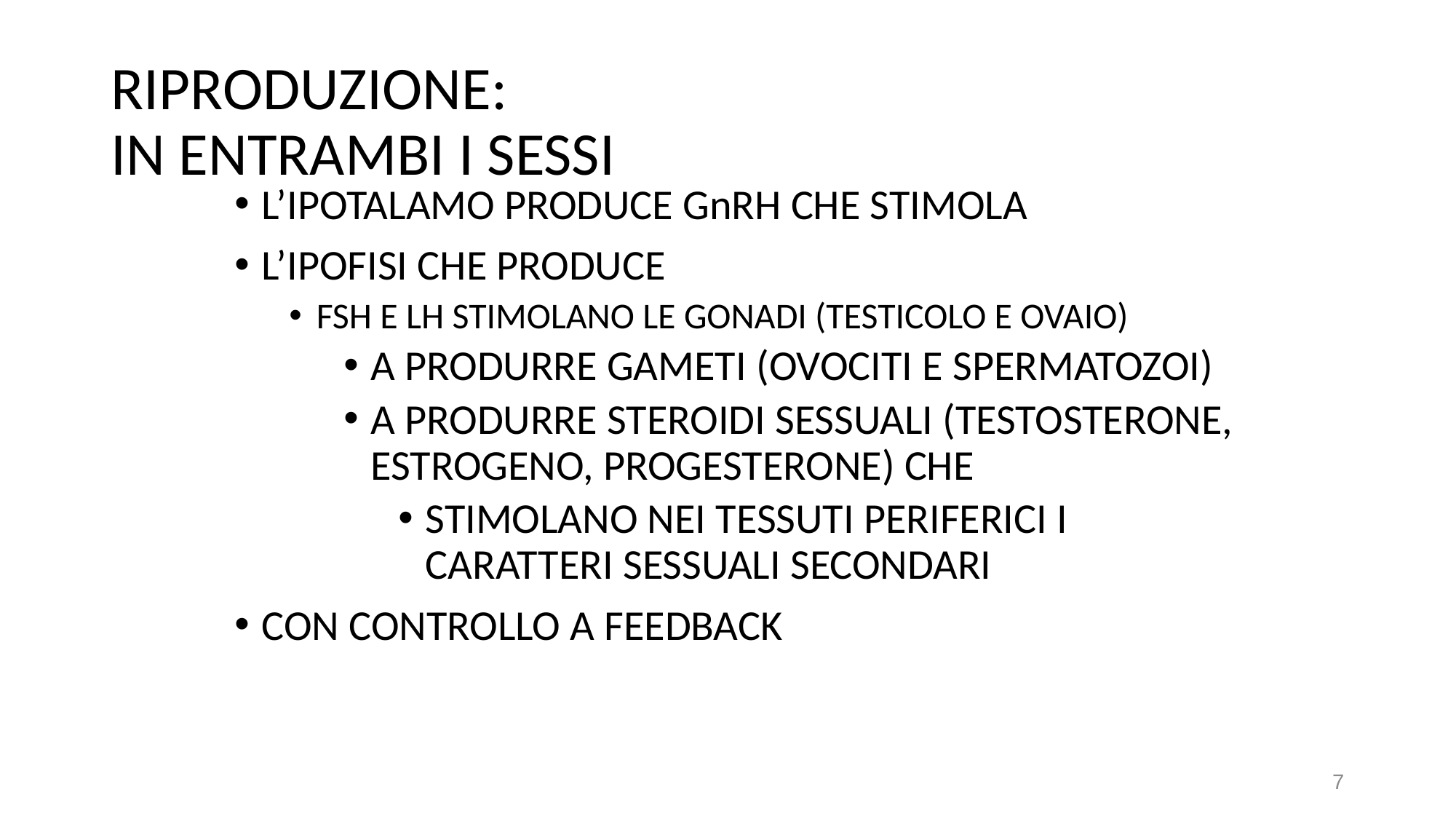

# RIPRODUZIONE: IN ENTRAMBI I SESSI
L’IPOTALAMO PRODUCE GnRH CHE STIMOLA
L’IPOFISI CHE PRODUCE
FSH E LH STIMOLANO LE GONADI (TESTICOLO E OVAIO)
A PRODURRE GAMETI (OVOCITI E SPERMATOZOI)
A PRODURRE STEROIDI SESSUALI (TESTOSTERONE, ESTROGENO, PROGESTERONE) CHE
STIMOLANO NEI TESSUTI PERIFERICI I CARATTERI SESSUALI SECONDARI
CON CONTROLLO A FEEDBACK
7